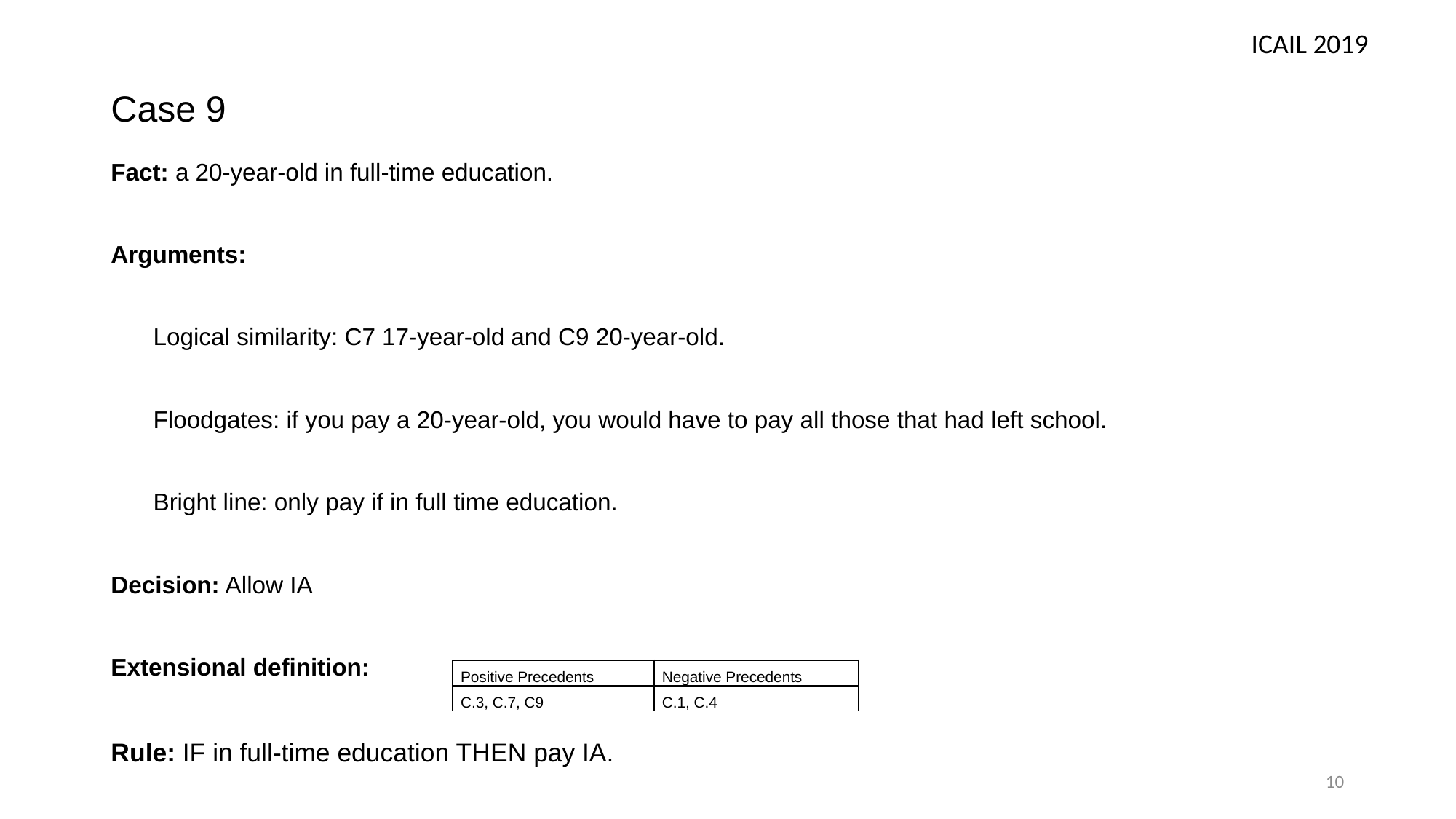

ICAIL 2019
# Case 9
Fact: a 20-year-old in full-time education.

Arguments:

Logical similarity: C7 17-year-old and C9 20-year-old.

Floodgates: if you pay a 20-year-old, you would have to pay all those that had left school.

Bright line: only pay if in full time education.

Decision: Allow IA

Extensional definition:

Rule: IF in full-time education THEN pay IA.

| Positive Precedents | Negative Precedents |
| --- | --- |
| C.3, C.7, C9 | C.1, C.4 |
10